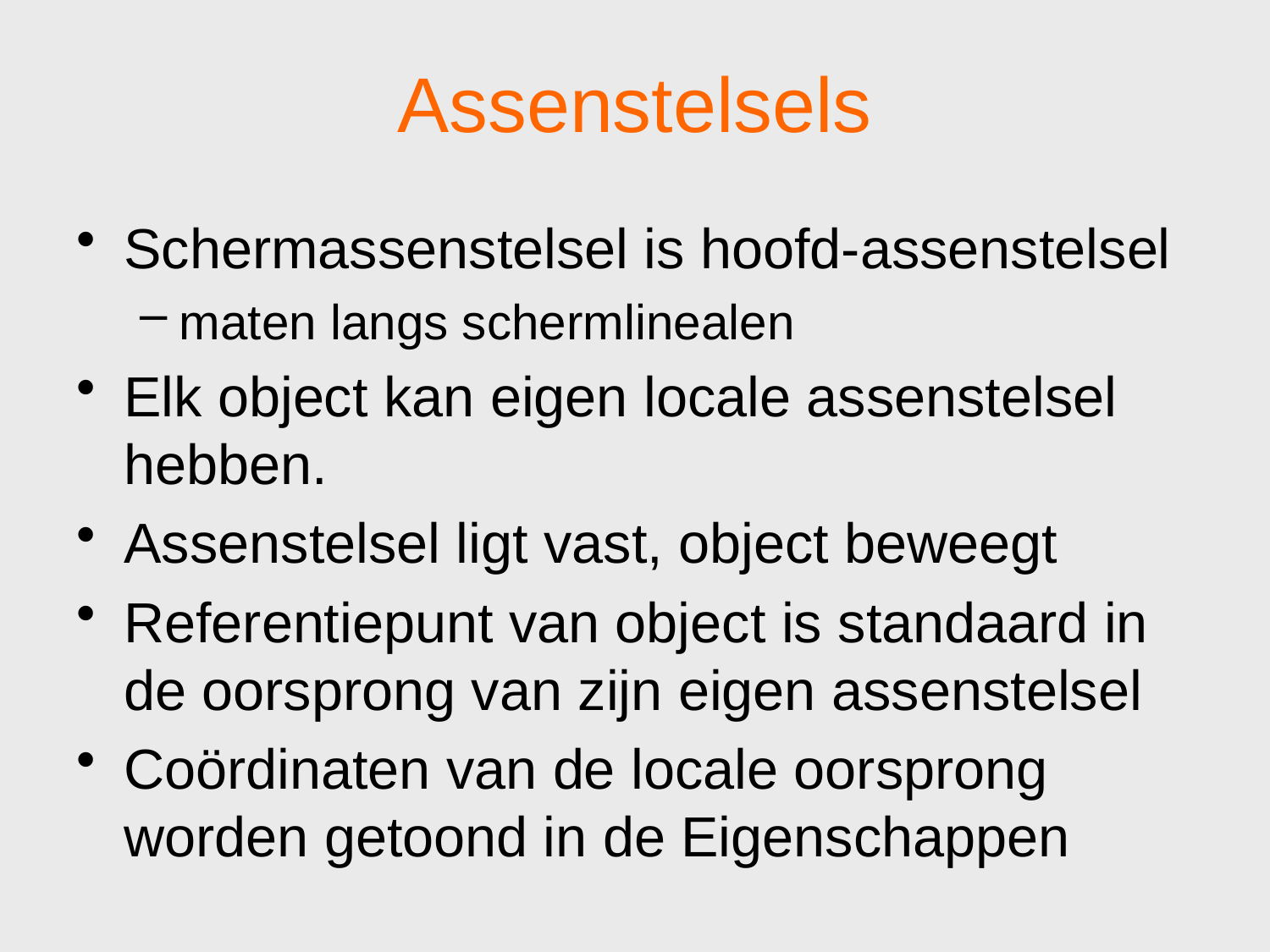

# Assenstelsels
Schermassenstelsel is hoofd-assenstelsel
maten langs schermlinealen
Elk object kan eigen locale assenstelsel hebben.
Assenstelsel ligt vast, object beweegt
Referentiepunt van object is standaard in de oorsprong van zijn eigen assenstelsel
Coördinaten van de locale oorsprong worden getoond in de Eigenschappen